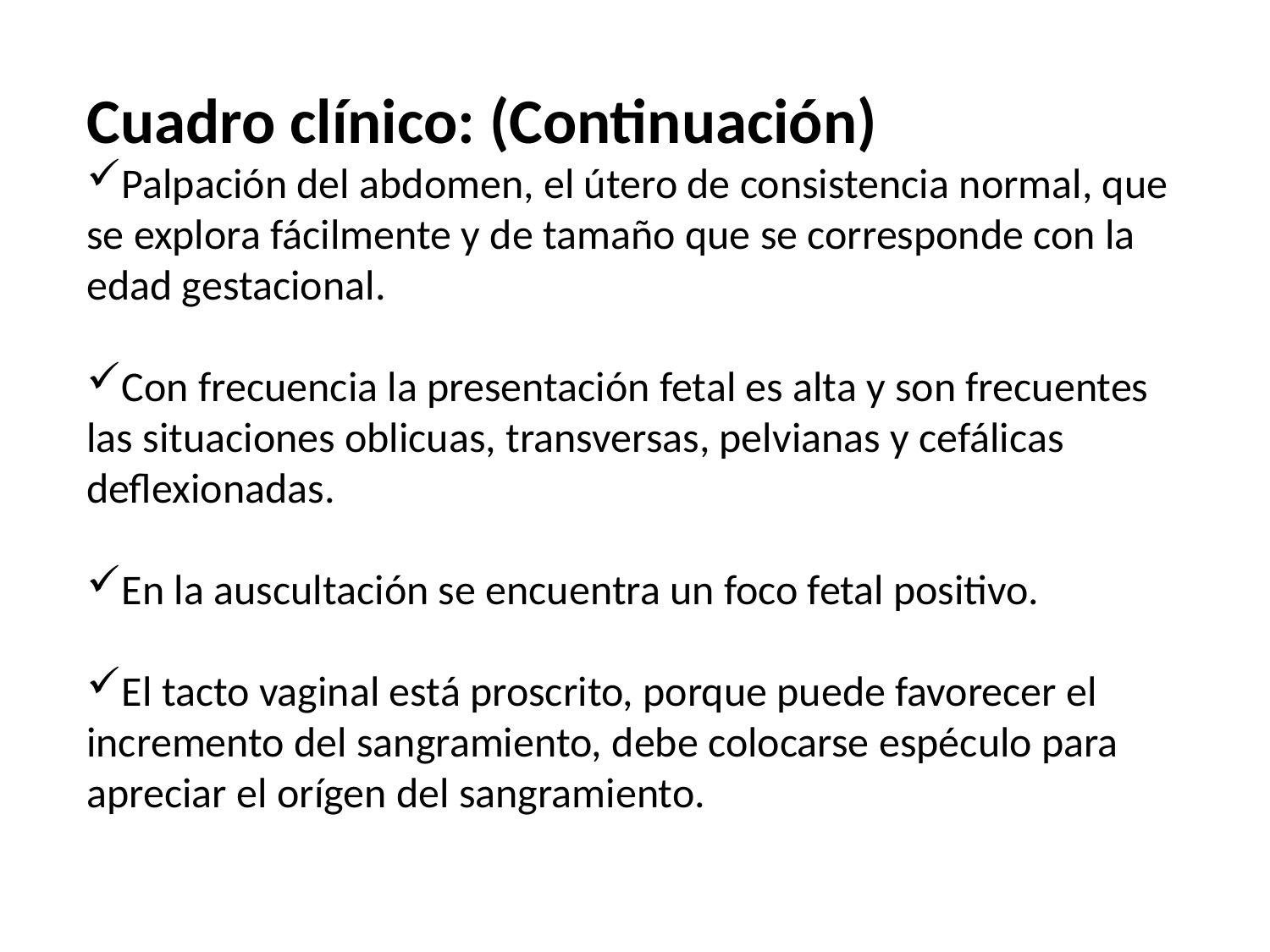

Cuadro clínico: (Continuación)
Palpación del abdomen, el útero de consistencia normal, que se explora fácilmente y de tamaño que se corresponde con la edad gestacional.

Con frecuencia la presentación fetal es alta y son frecuentes las situaciones oblicuas, transversas, pelvianas y cefálicas deflexionadas.

En la auscultación se encuentra un foco fetal positivo.

El tacto vaginal está proscrito, porque puede favorecer el incremento del sangramiento, debe colocarse espéculo para apreciar el orígen del sangramiento.